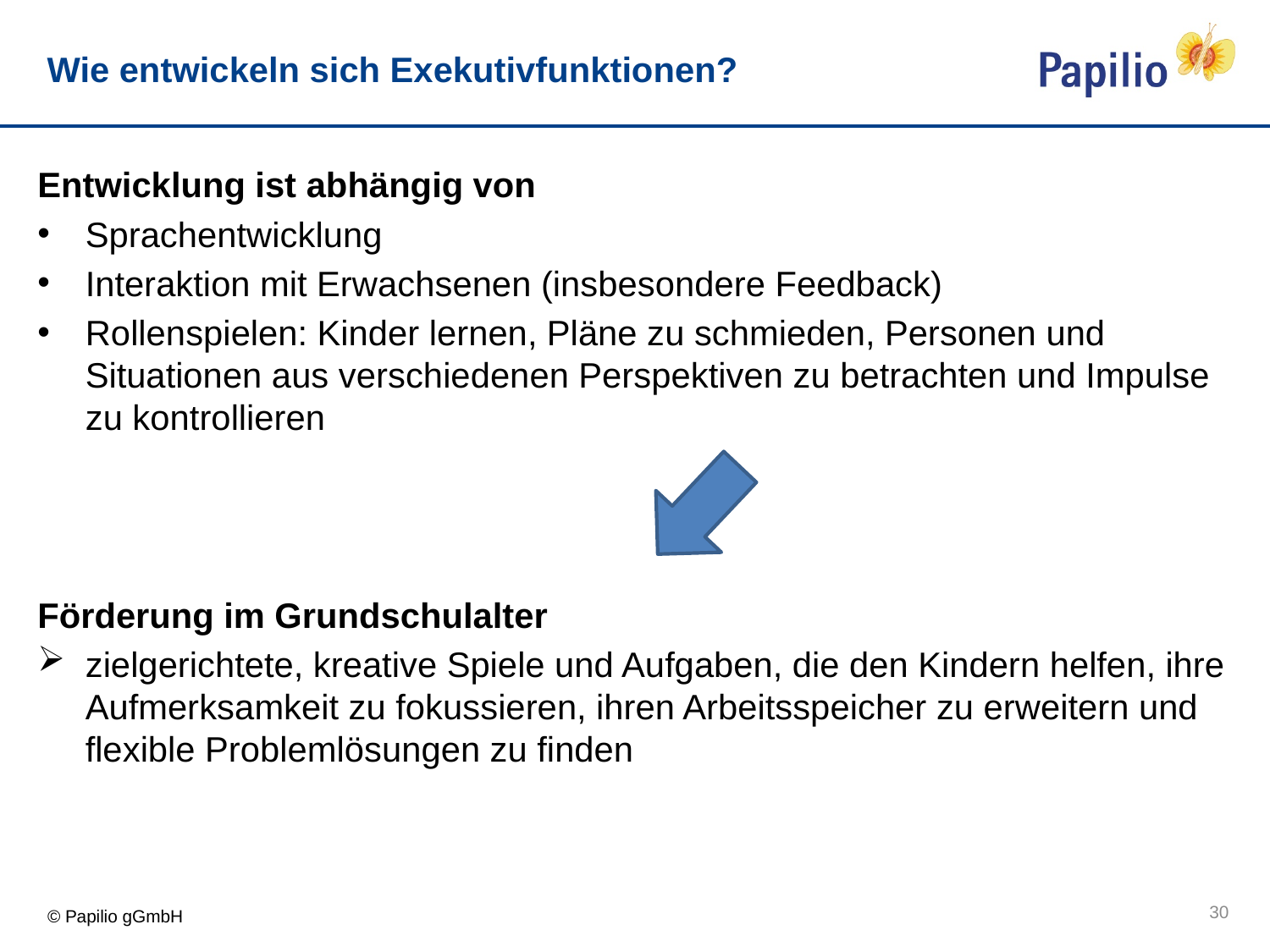

# Wie entwickeln sich Exekutivfunktionen?

Entwicklung ist abhängig von
Sprachentwicklung
Interaktion mit Erwachsenen (insbesondere Feedback)
Rollenspielen: Kinder lernen, Pläne zu schmieden, Personen und Situationen aus verschiedenen Perspektiven zu betrachten und Impulse zu kontrollieren

Förderung im Grundschulalter
zielgerichtete, kreative Spiele und Aufgaben, die den Kindern helfen, ihre Aufmerksamkeit zu fokussieren, ihren Arbeitsspeicher zu erweitern und flexible Problemlösungen zu finden

30